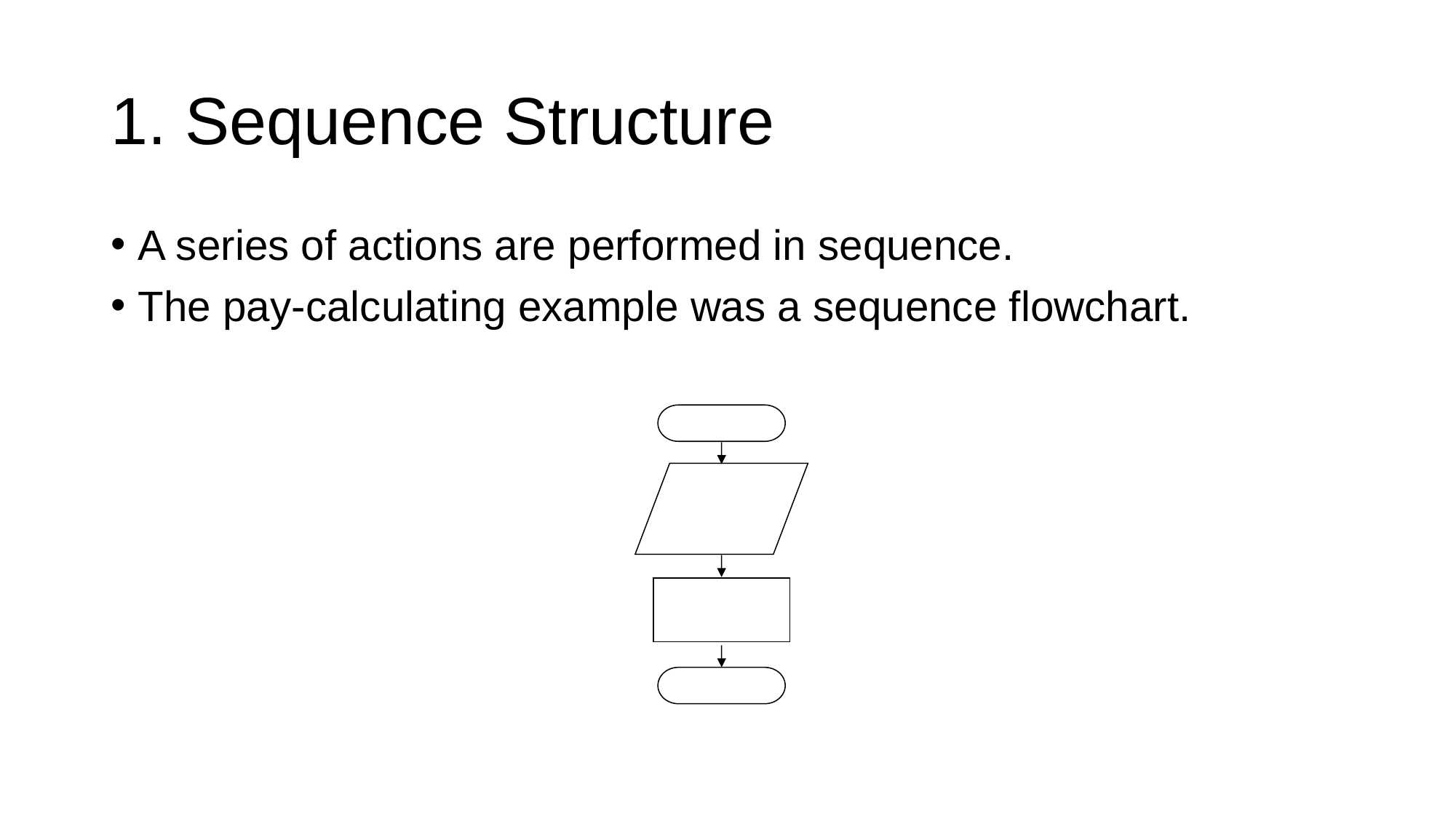

# 1. Sequence Structure
A series of actions are performed in sequence.
The pay-calculating example was a sequence flowchart.